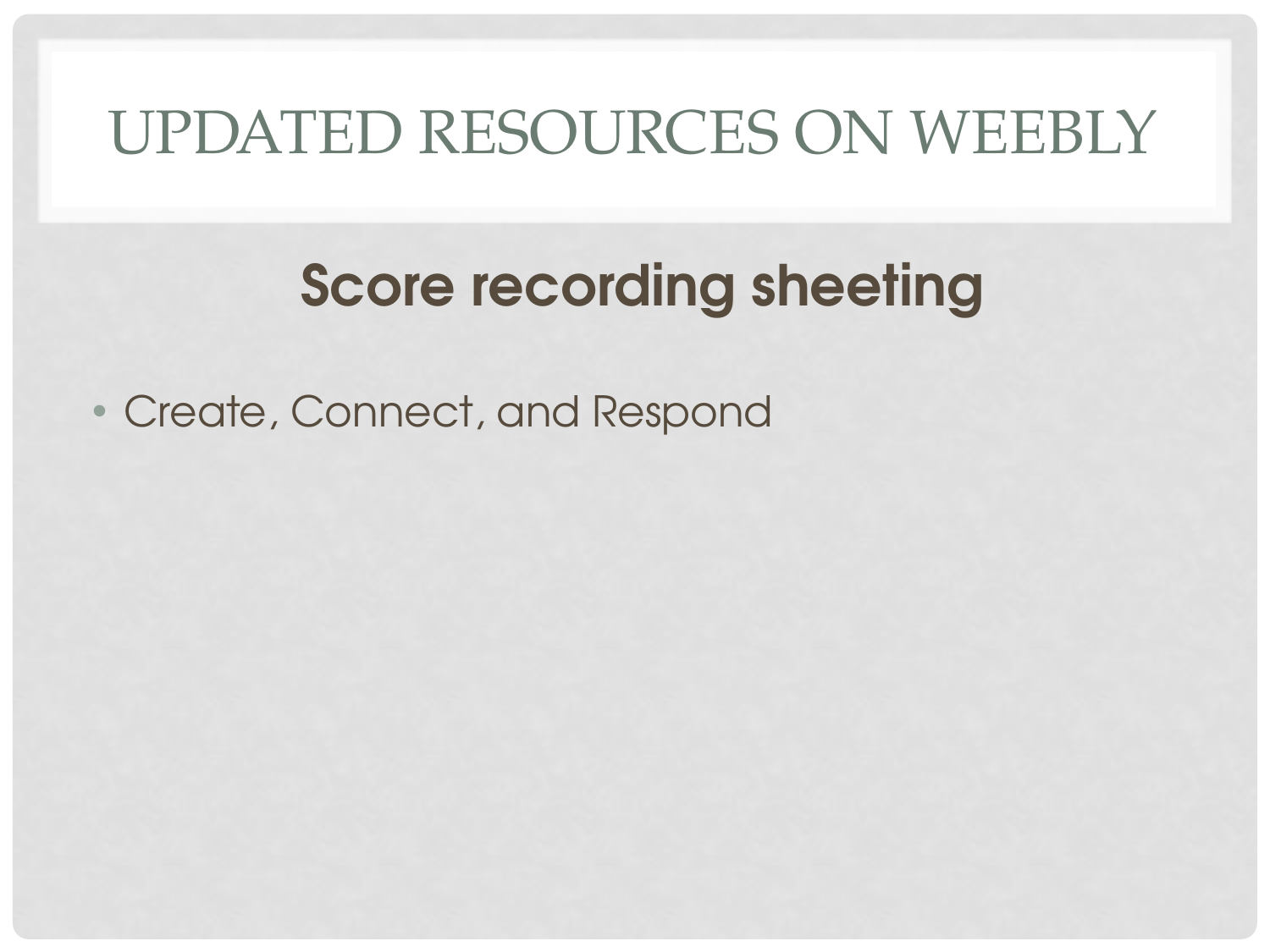

# Updated Resources on Weebly
Score recording sheeting

Create, Connect, and Respond